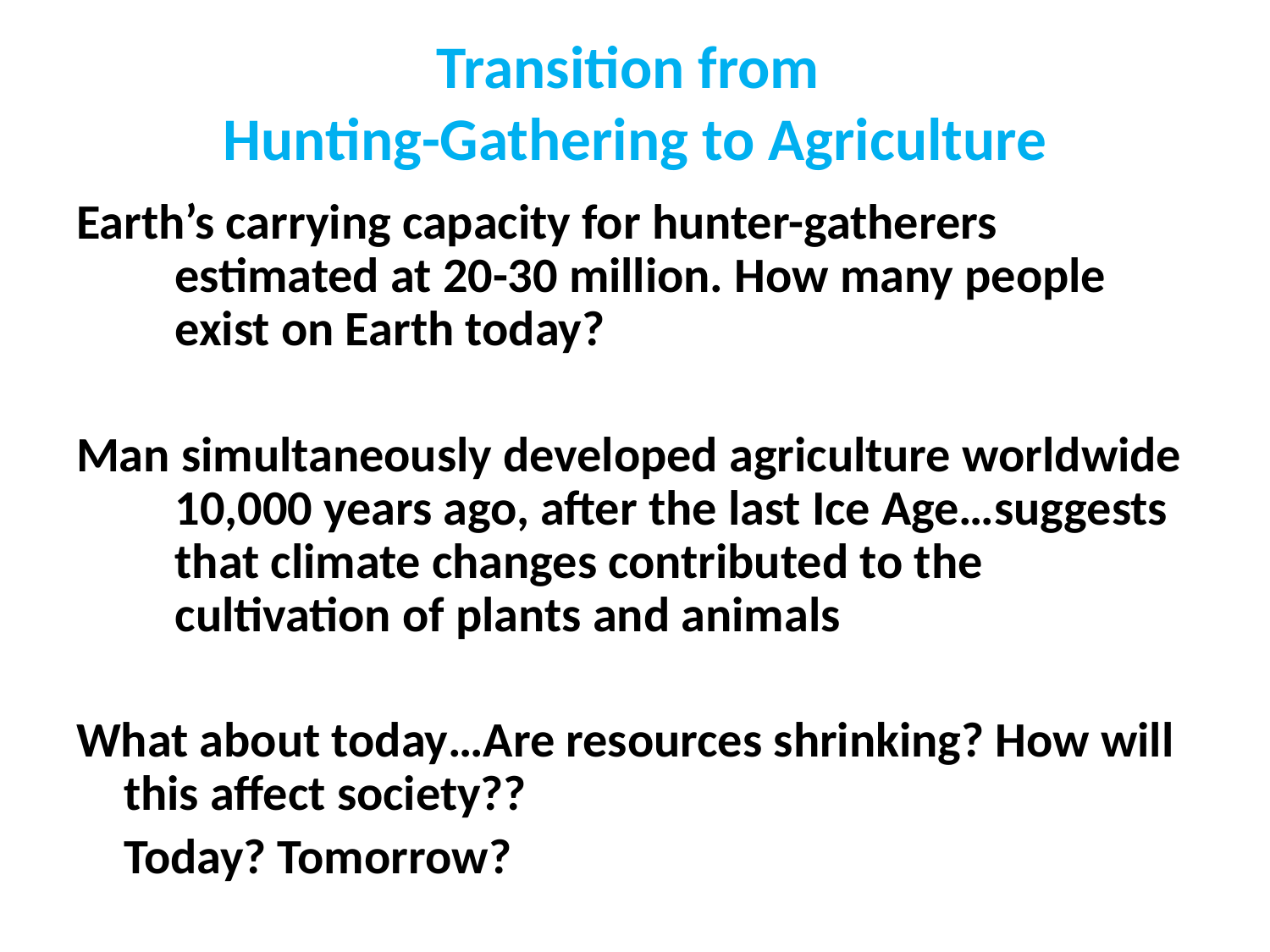

# Transition from Hunting-Gathering to Agriculture
Earth’s carrying capacity for hunter-gatherers estimated at 20-30 million. How many people exist on Earth today?

Man simultaneously developed agriculture worldwide 10,000 years ago, after the last Ice Age…suggests that climate changes contributed to the cultivation of plants and animals

What about today…Are resources shrinking? How will this affect society??
	Today? Tomorrow?